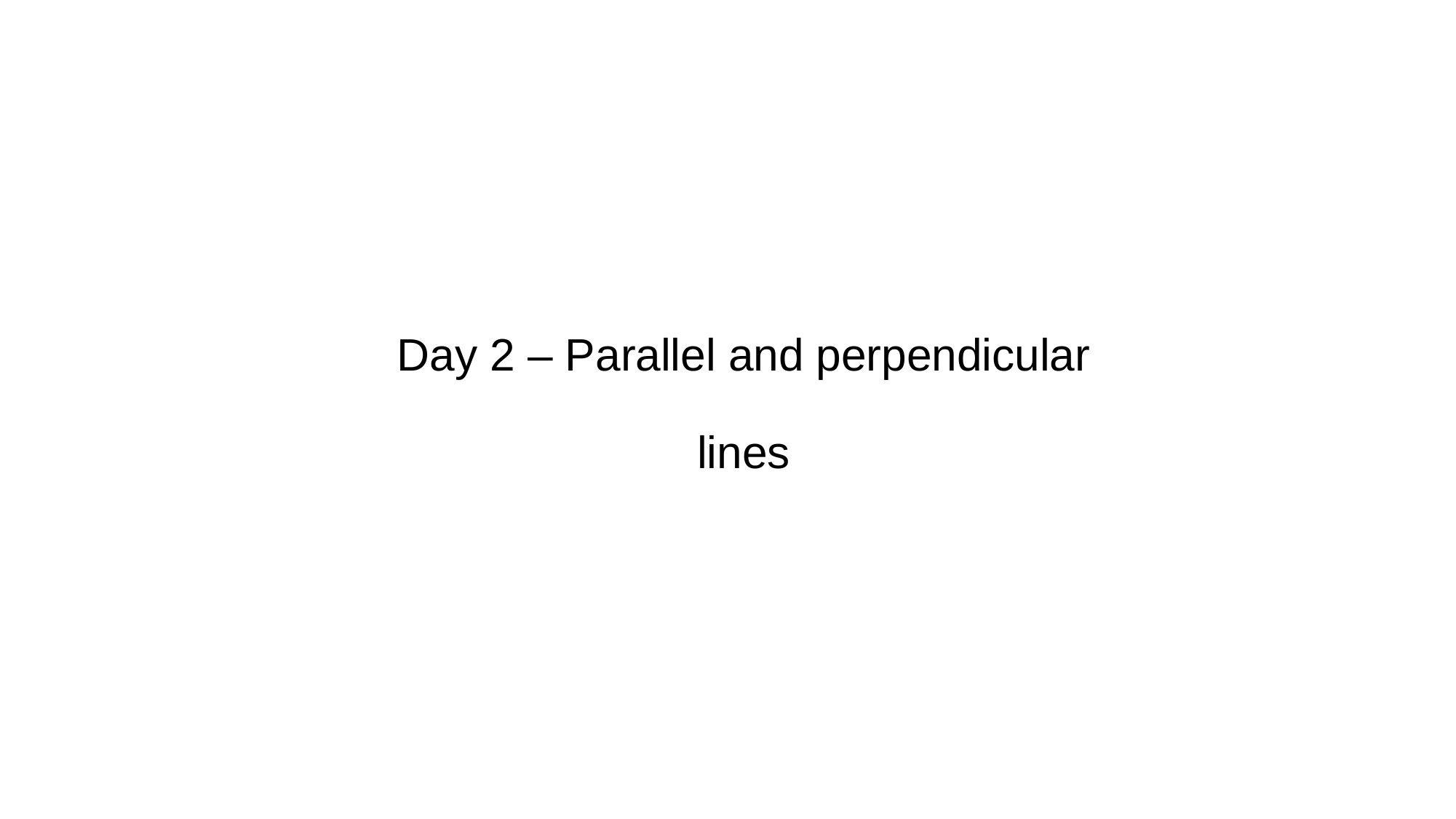

# Day 2 – Parallel and perpendicular lines